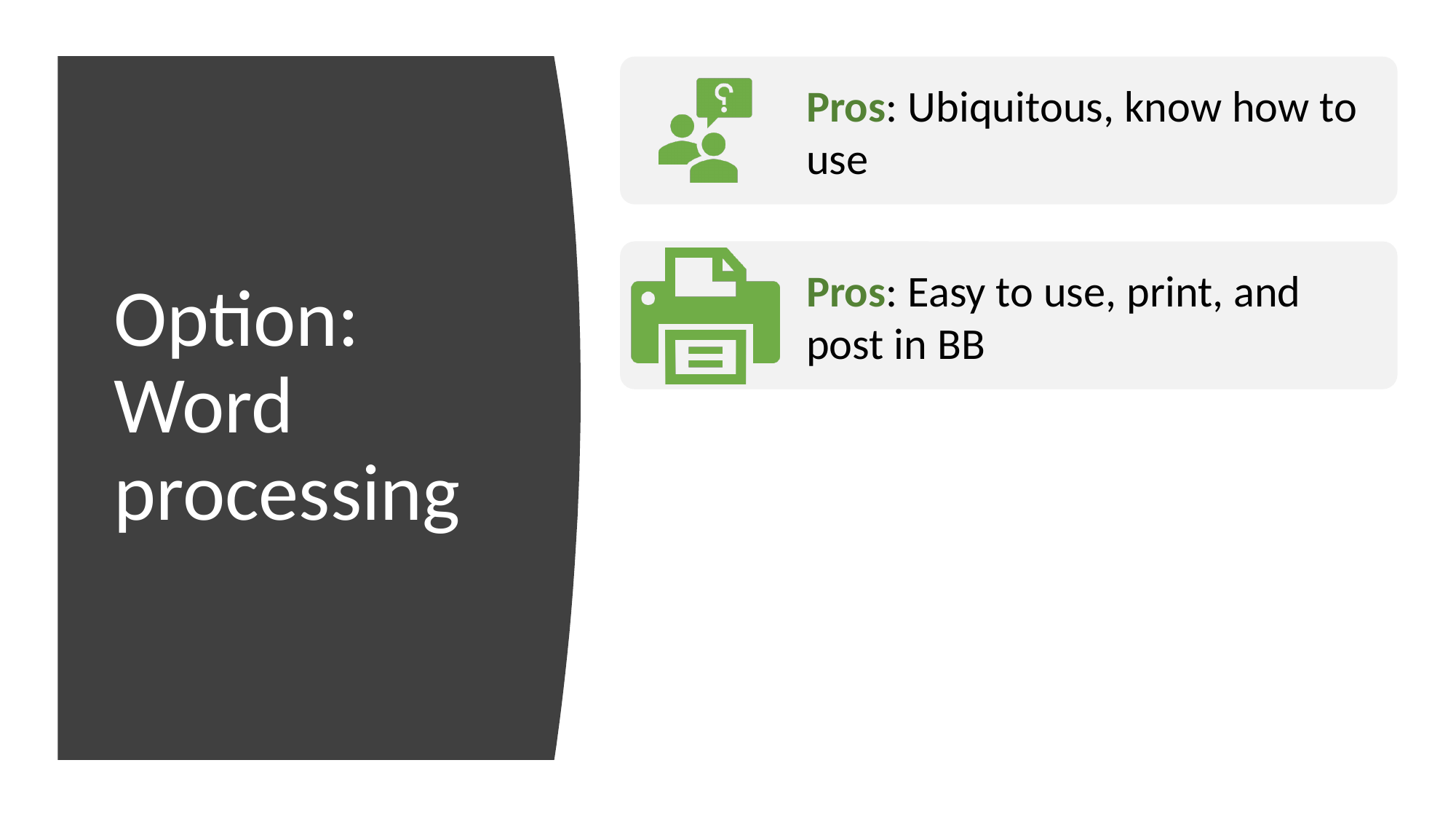

Pros: Ubiquitous, know how to use
Pros: Easy to use, print, and post in BB
Cons: It’s word processing (not very “pretty”)
Cons: Limited interactive content, Office365 linking issues

# Option: Word processing